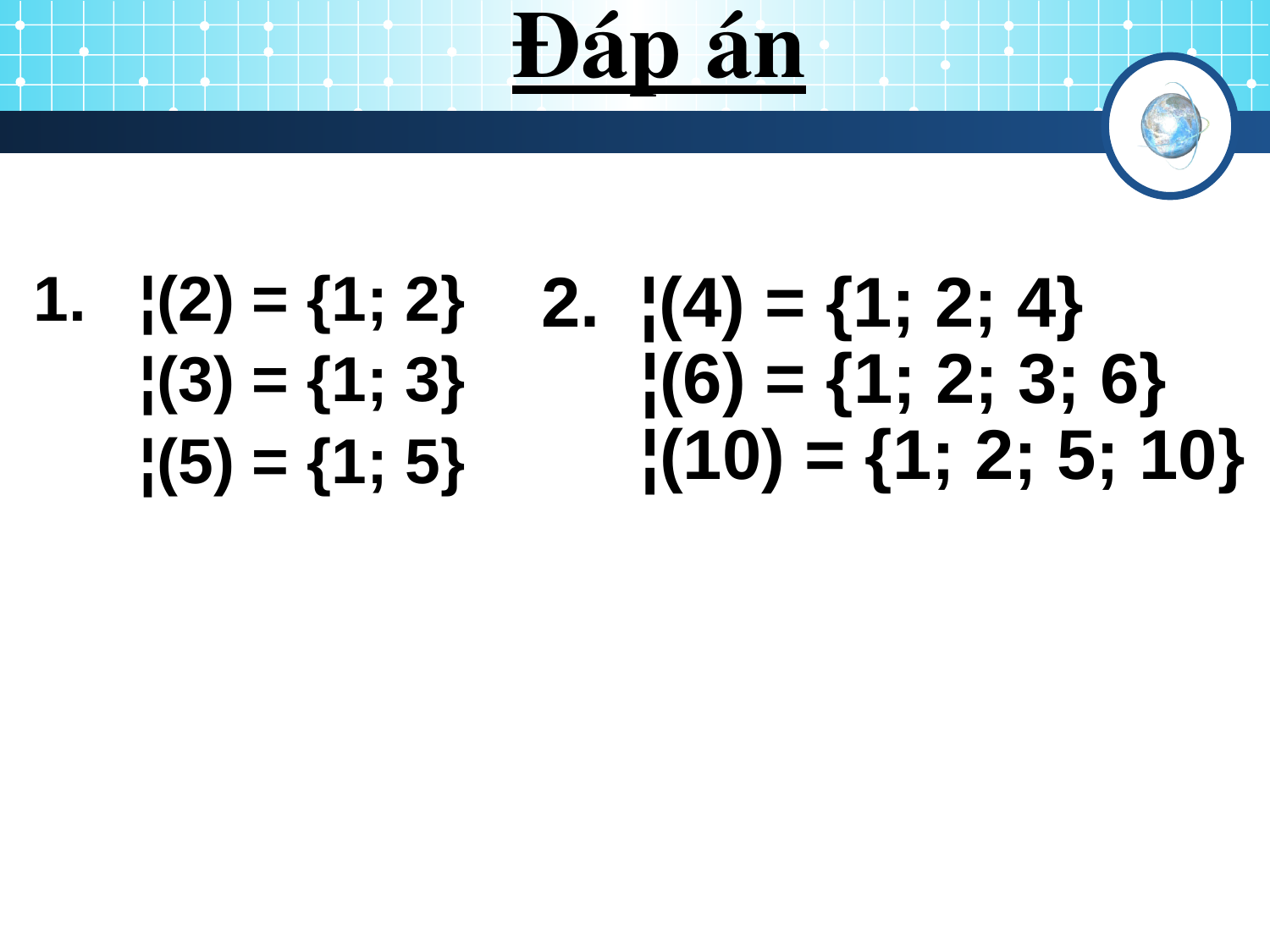

# Đáp án
2.  ¦(4) = {1; 2; 4}
     ¦(6) = {1; 2; 3; 6}
     ¦(10) = {1; 2; 5; 10}
1.   ¦(2) = {1; 2}
      ¦(3) = {1; 3}
      ¦(5) = {1; 5}